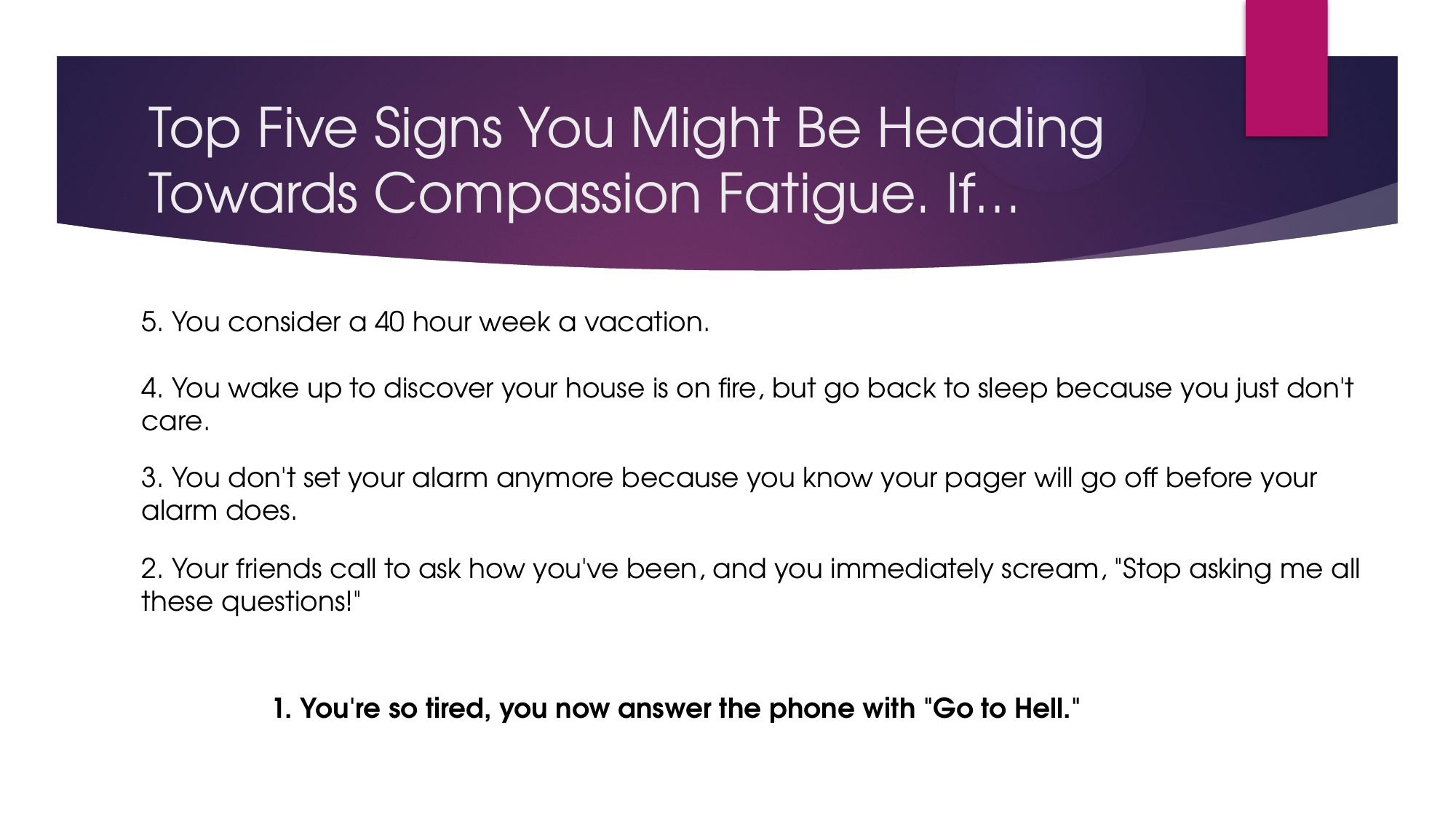

# Top Five Signs You Might Be Heading Towards Compassion Fatigue. If…
5. You consider a 40 hour week a vacation.
4. You wake up to discover your house is on fire, but go back to sleep because you just don't care.
3. You don't set your alarm anymore because you know your pager will go off before your alarm does.
2. Your friends call to ask how you've been, and you immediately scream, "Stop asking me all these questions!"
1. You're so tired, you now answer the phone with "Go to Hell."